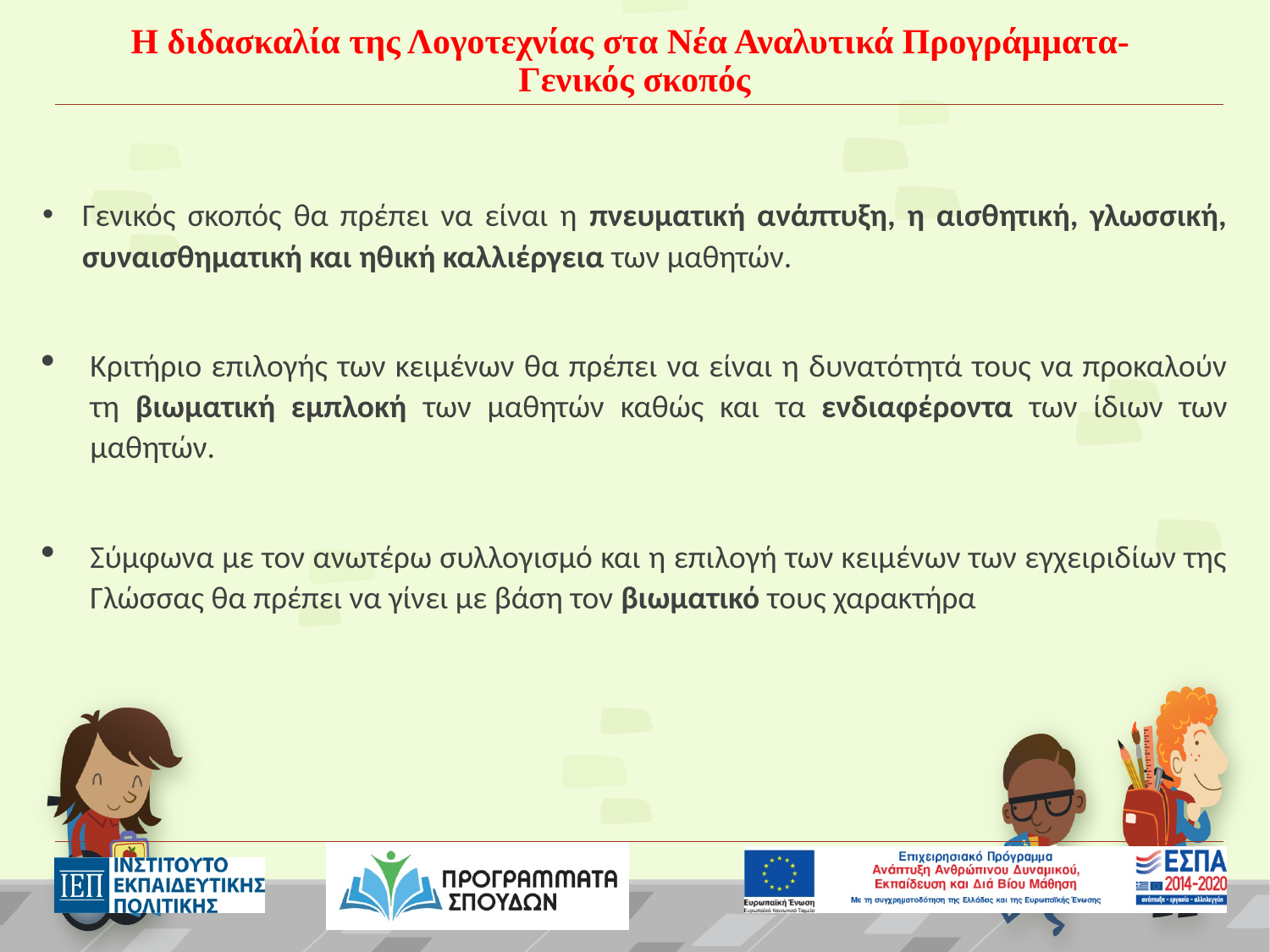

# Η διδασκαλία της Λογοτεχνίας στα Νέα Αναλυτικά Προγράμματα- Γενικός σκοπός
Γενικός σκοπός θα πρέπει να είναι η πνευματική ανάπτυξη, η αισθητική, γλωσσική, συναισθηματική και ηθική καλλιέργεια των μαθητών.

Κριτήριο επιλογής των κειμένων θα πρέπει να είναι η δυνατότητά τους να προκαλούν τη βιωματική εμπλοκή των μαθητών καθώς και τα ενδιαφέροντα των ίδιων των μαθητών.

Σύμφωνα με τον ανωτέρω συλλογισμό και η επιλογή των κειμένων των εγχειριδίων της Γλώσσας θα πρέπει να γίνει με βάση τον βιωματικό τους χαρακτήρα